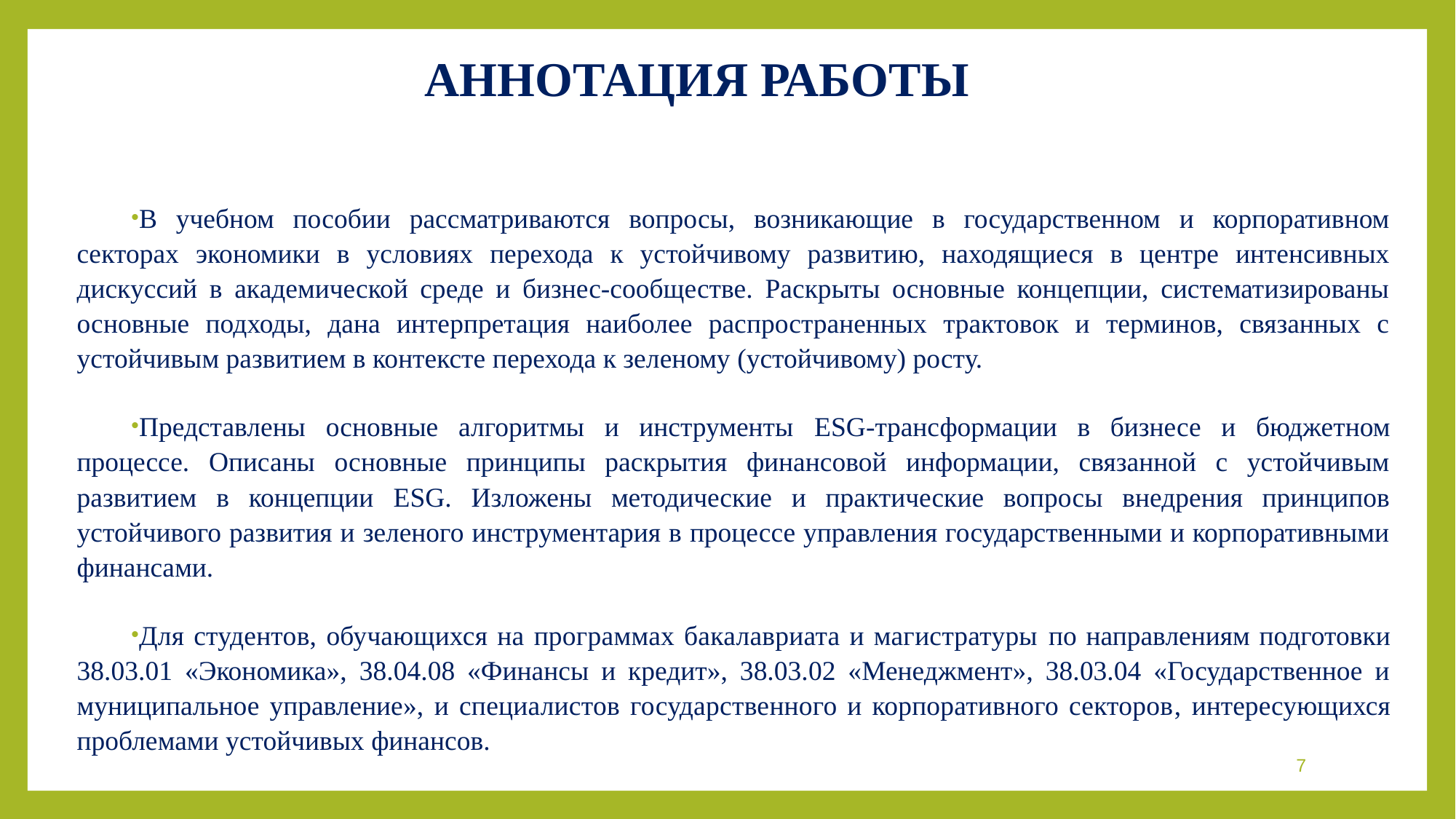

# АННОТАЦИЯ РАБОТЫ
В учебном пособии рассматриваются вопросы, возникающие в государственном и корпоративном секторах экономики в условиях перехода к устойчивому развитию, находящиеся в центре интенсивных дискуссий в академической среде и бизнес-сообществе. Раскрыты основные концепции, систематизированы основные подходы, дана интерпретация наиболее распространенных трактовок и терминов, связанных с устойчивым развитием в контексте перехода к зеленому (устойчивому) росту.
Представлены основные алгоритмы и инструменты ESG-трансформации в бизнесе и бюджетном процессе. Описаны основные принципы раскрытия финансовой информации, связанной с устойчивым развитием в концепции ESG. Изложены методические и практические вопросы внедрения принципов устойчивого развития и зеленого инструментария в процессе управления государственными и корпоративными финансами.
Для студентов, обучающихся на программах бакалавриата и магистратуры по направлениям подготовки 38.03.01 «Экономика», 38.04.08 «Финансы и кредит», 38.03.02 «Менеджмент», 38.03.04 «Государственное и муниципальное управление», и специалистов государственного и корпоративного секторов, интересующихся проблемами устойчивых финансов.
7